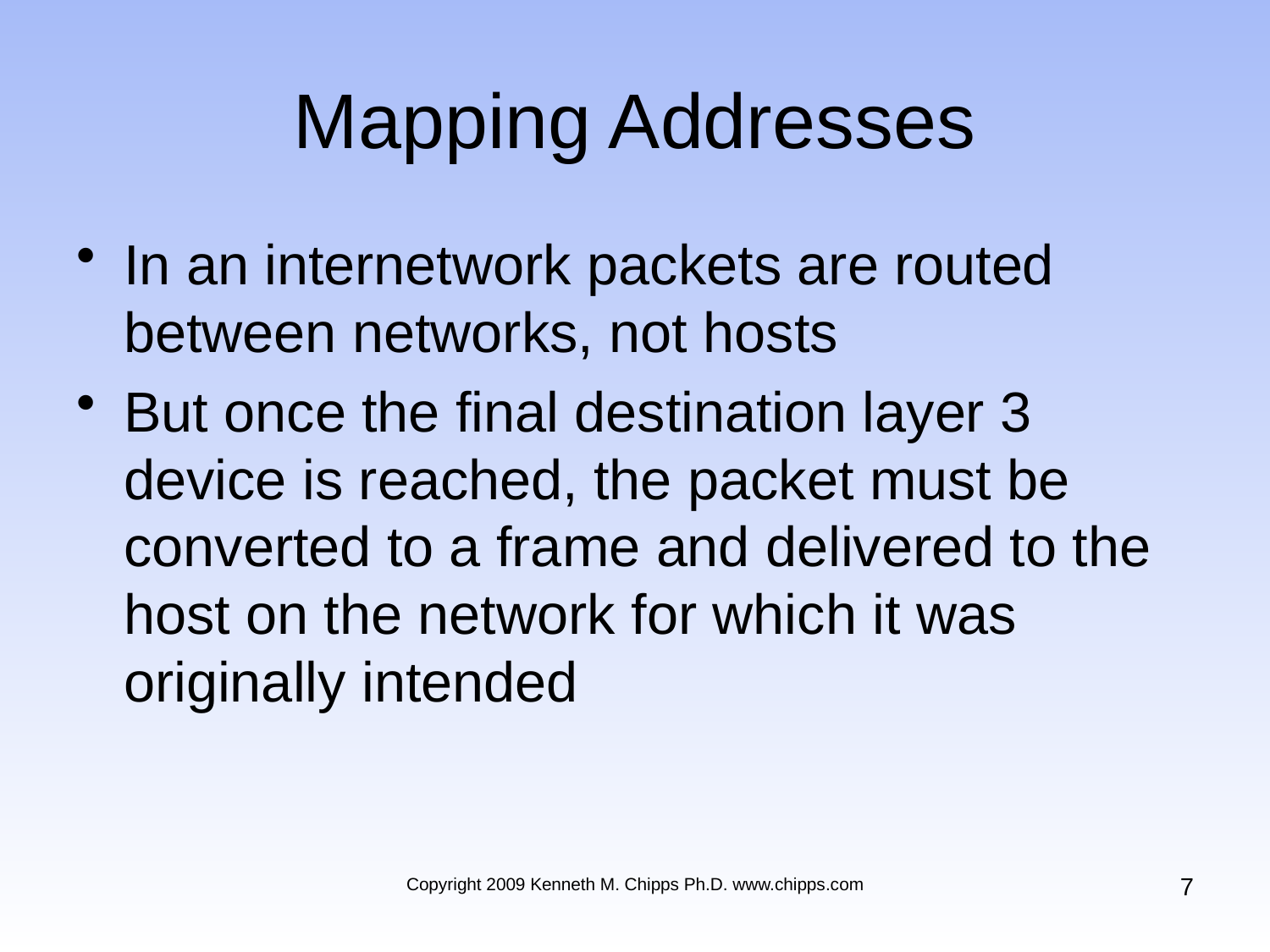

# Mapping Addresses
In an internetwork packets are routed between networks, not hosts
But once the final destination layer 3 device is reached, the packet must be converted to a frame and delivered to the host on the network for which it was originally intended
7
Copyright 2009 Kenneth M. Chipps Ph.D. www.chipps.com